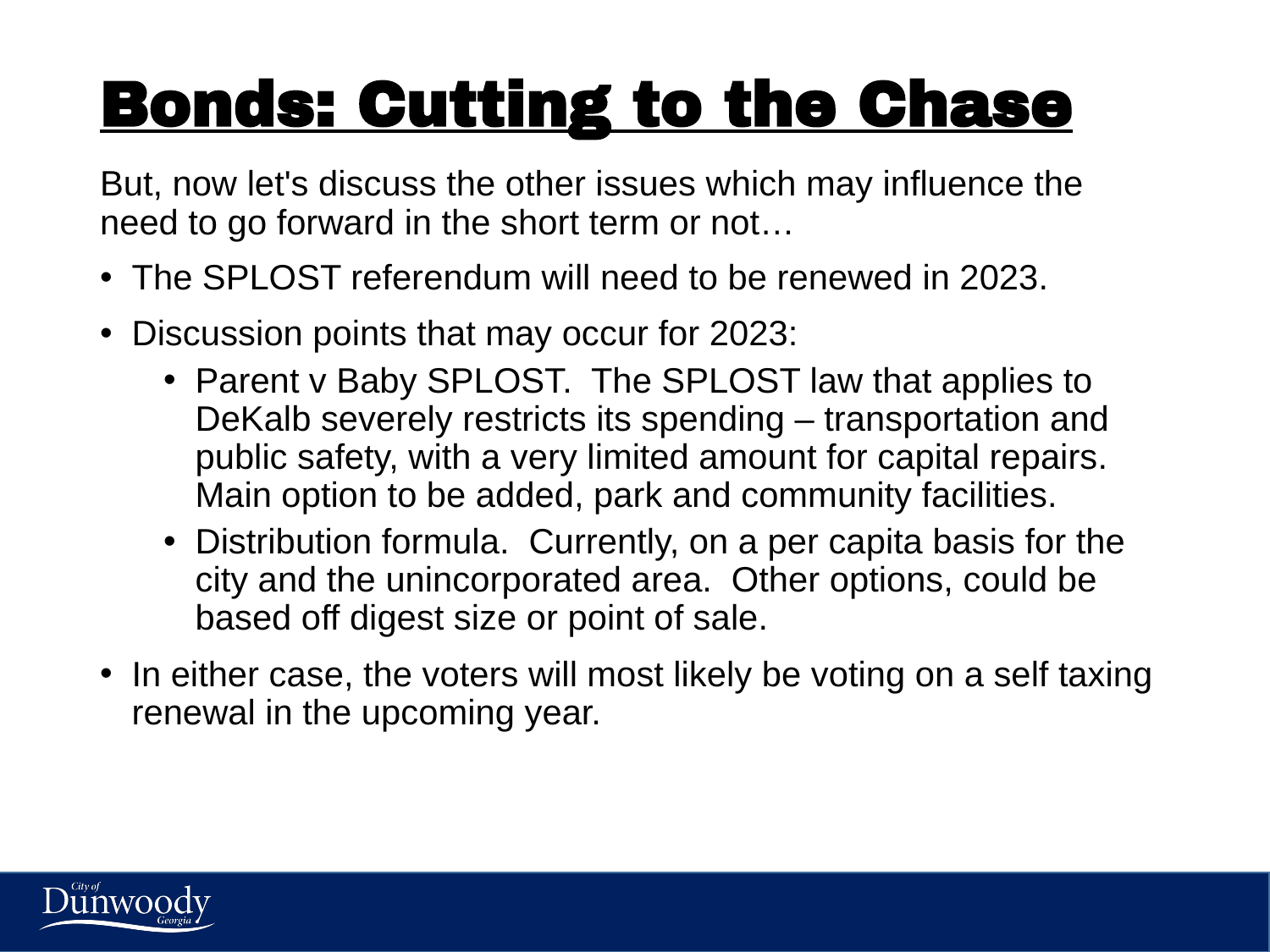

# Bonds: Cutting to the Chase
But, now let's discuss the other issues which may influence the need to go forward in the short term or not…
The SPLOST referendum will need to be renewed in 2023.
Discussion points that may occur for 2023:
Parent v Baby SPLOST.  The SPLOST law that applies to DeKalb severely restricts its spending – transportation and public safety, with a very limited amount for capital repairs. Main option to be added, park and community facilities.
Distribution formula.  Currently, on a per capita basis for the city and the unincorporated area.  Other options, could be based off digest size or point of sale.
In either case, the voters will most likely be voting on a self taxing renewal in the upcoming year.

37